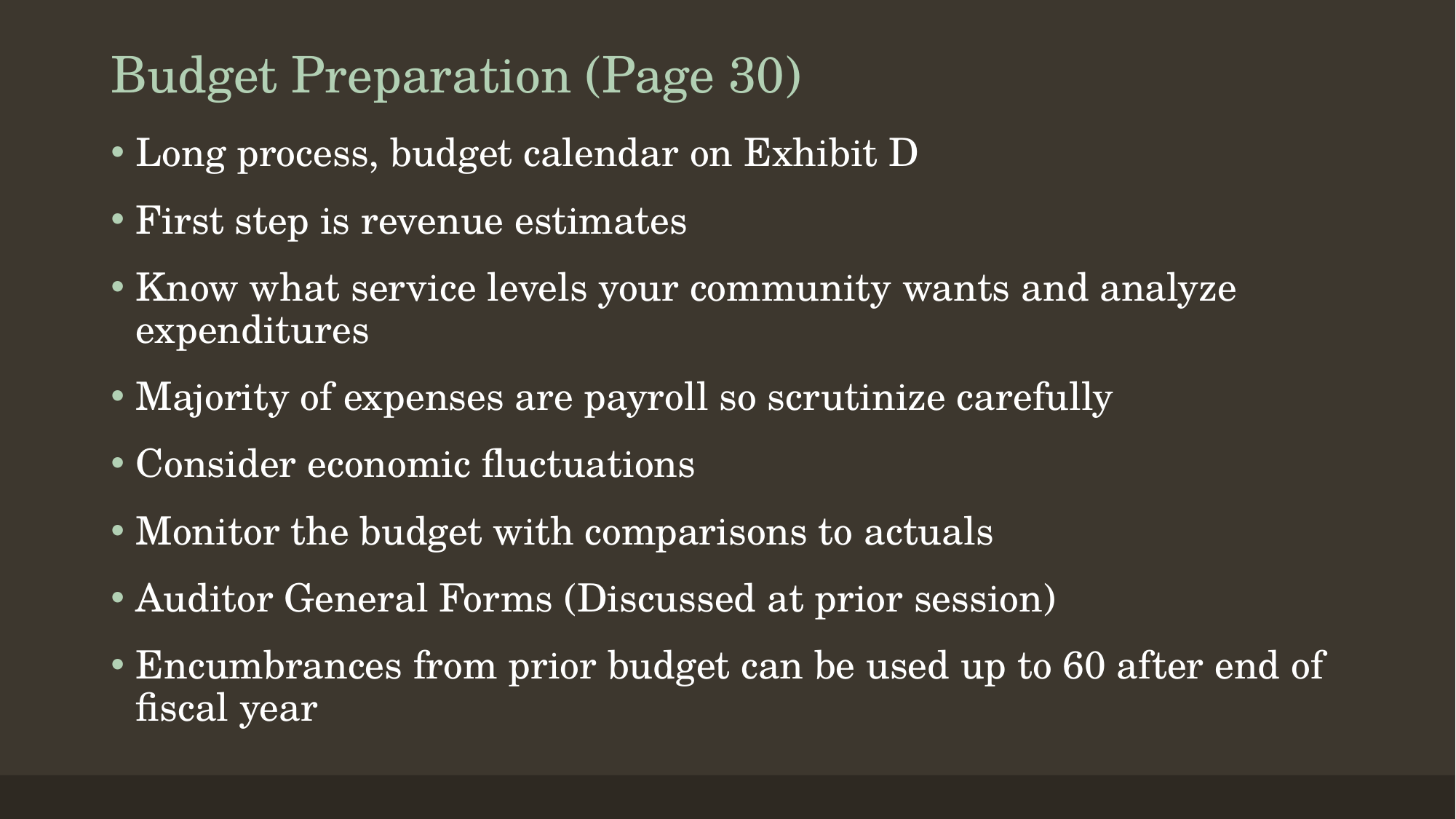

# Budget Preparation (Page 30)
Long process, budget calendar on Exhibit D
First step is revenue estimates
Know what service levels your community wants and analyze  expenditures
Majority of expenses are payroll so scrutinize carefully
Consider economic fluctuations
Monitor the budget with comparisons to actuals
Auditor General Forms (Discussed at prior session)
Encumbrances from prior budget can be used up to 60 after end of fiscal year